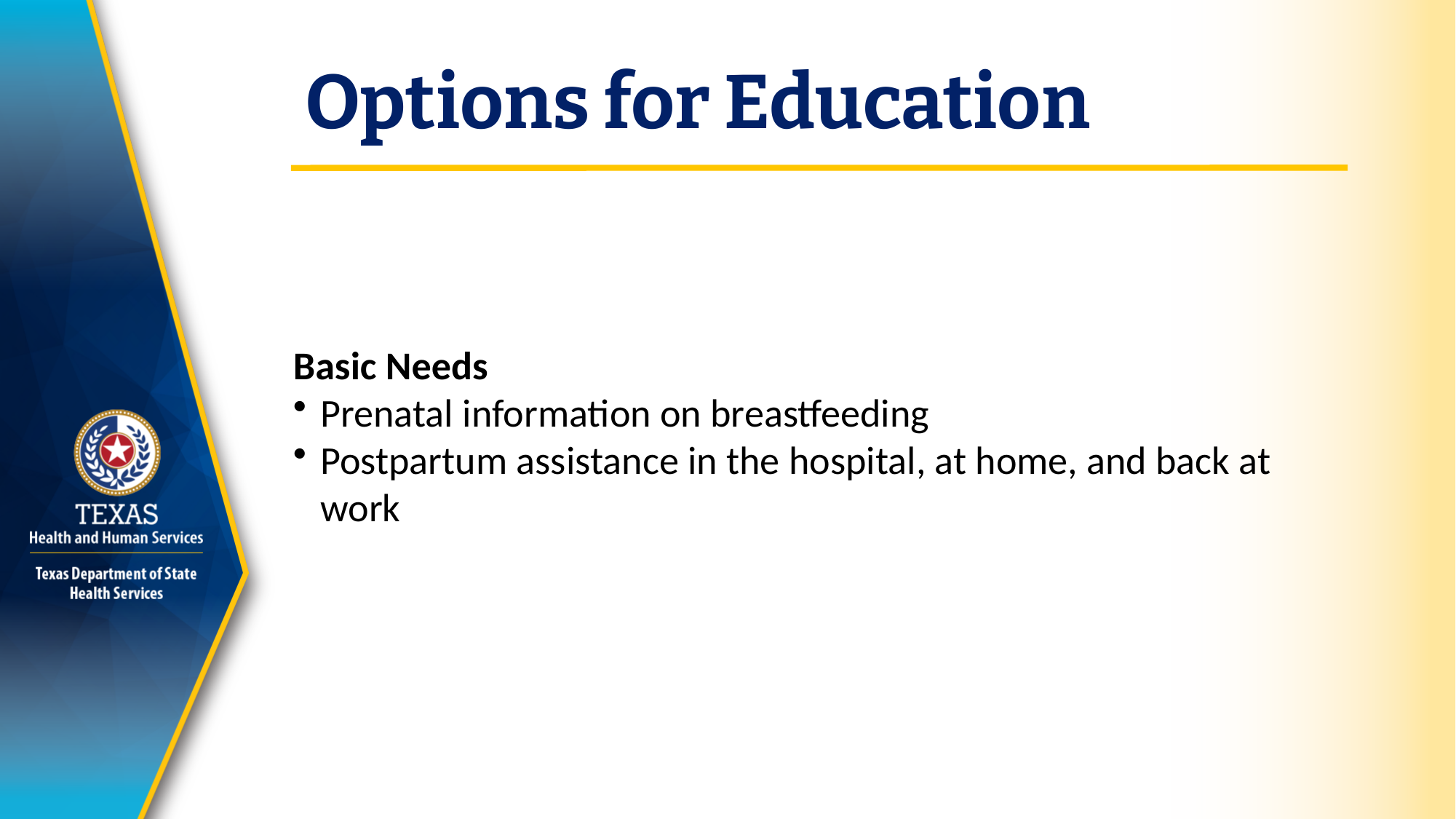

# Options for Education
Basic Needs
Prenatal information on breastfeeding
Postpartum assistance in the hospital, at home, and back at work